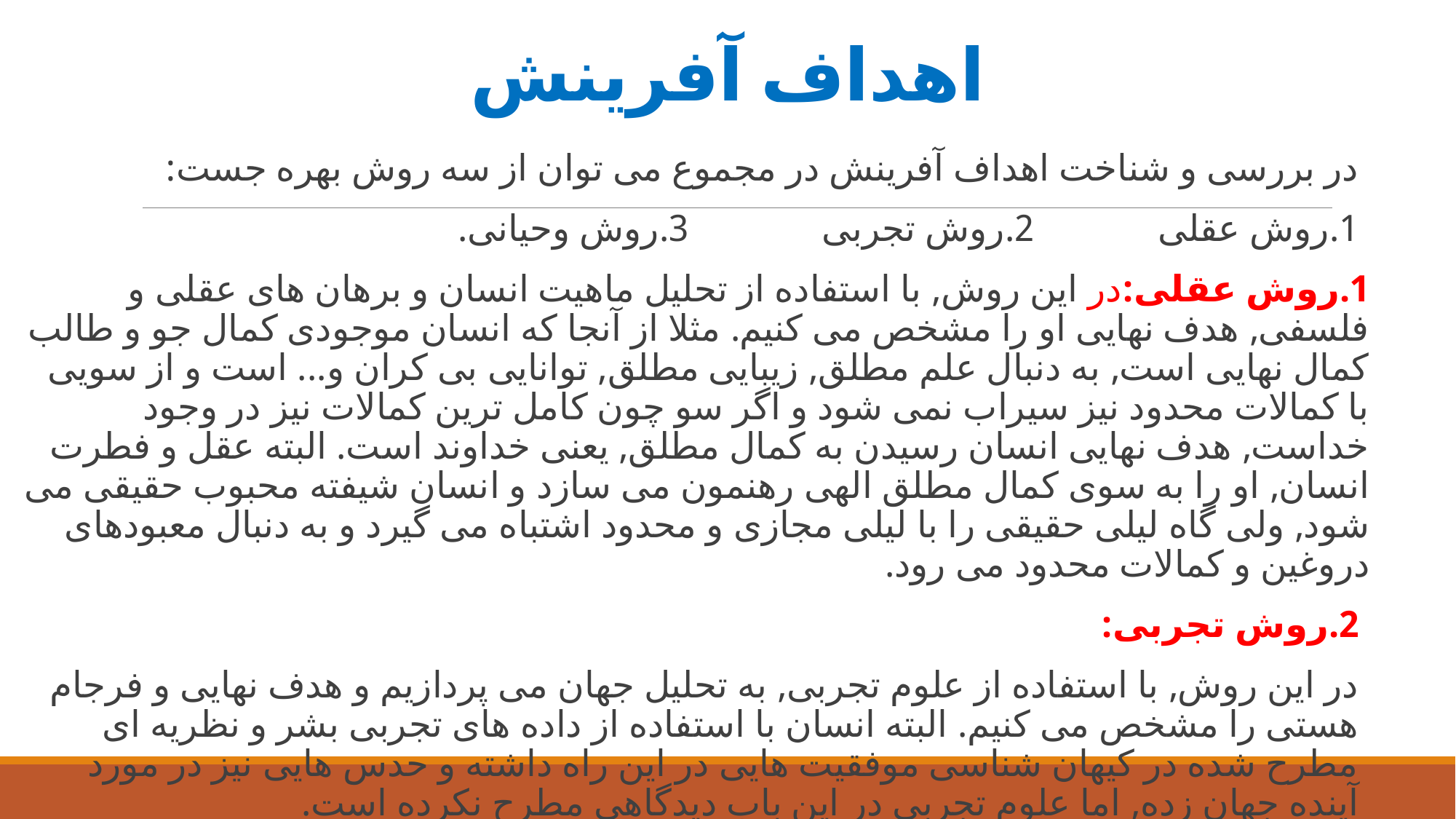

# اهداف آفرینش
در بررسی و شناخت اهداف آفرینش در مجموع می توان از سه روش بهره جست:
1.روش عقلی             2.روش تجربی              3.روش وحیانی.
1.روش عقلی:در این روش, با استفاده از تحلیل ماهیت انسان و برهان های عقلی و فلسفی, هدف نهایی او را مشخص می کنیم. مثلا از آنجا که انسان موجودی کمال جو و طالب کمال نهایی است, به دنبال علم مطلق, زیبایی مطلق, توانایی بی کران و... است و از سویی با کمالات محدود نیز سیراب نمی شود و اگر سو چون کامل ترین کمالات نیز در وجود خداست, هدف نهایی انسان رسیدن به کمال مطلق, یعنی خداوند است. البته عقل و فطرت انسان, او را به سوی کمال مطلق الهی رهنمون می سازد و انسان شیفته محبوب حقیقی می شود, ولی گاه لیلی حقیقی را با لیلی مجازی و محدود اشتباه می گیرد و به دنبال معبودهای دروغین و کمالات محدود می رود.
2.روش تجربی:
در این روش, با استفاده از علوم تجربی, به تحلیل جهان می پردازیم و هدف نهایی و فرجام هستی را مشخص می کنیم. البته انسان با استفاده از داده های تجربی بشر و نظریه ای مطرح شده در کیهان شناسی موفقیت هایی در این راه داشته و حدس هایی نیز در مورد آینده جهان زده, اما علوم تجربی در این باب دیدگاهی مطرح نکرده است.